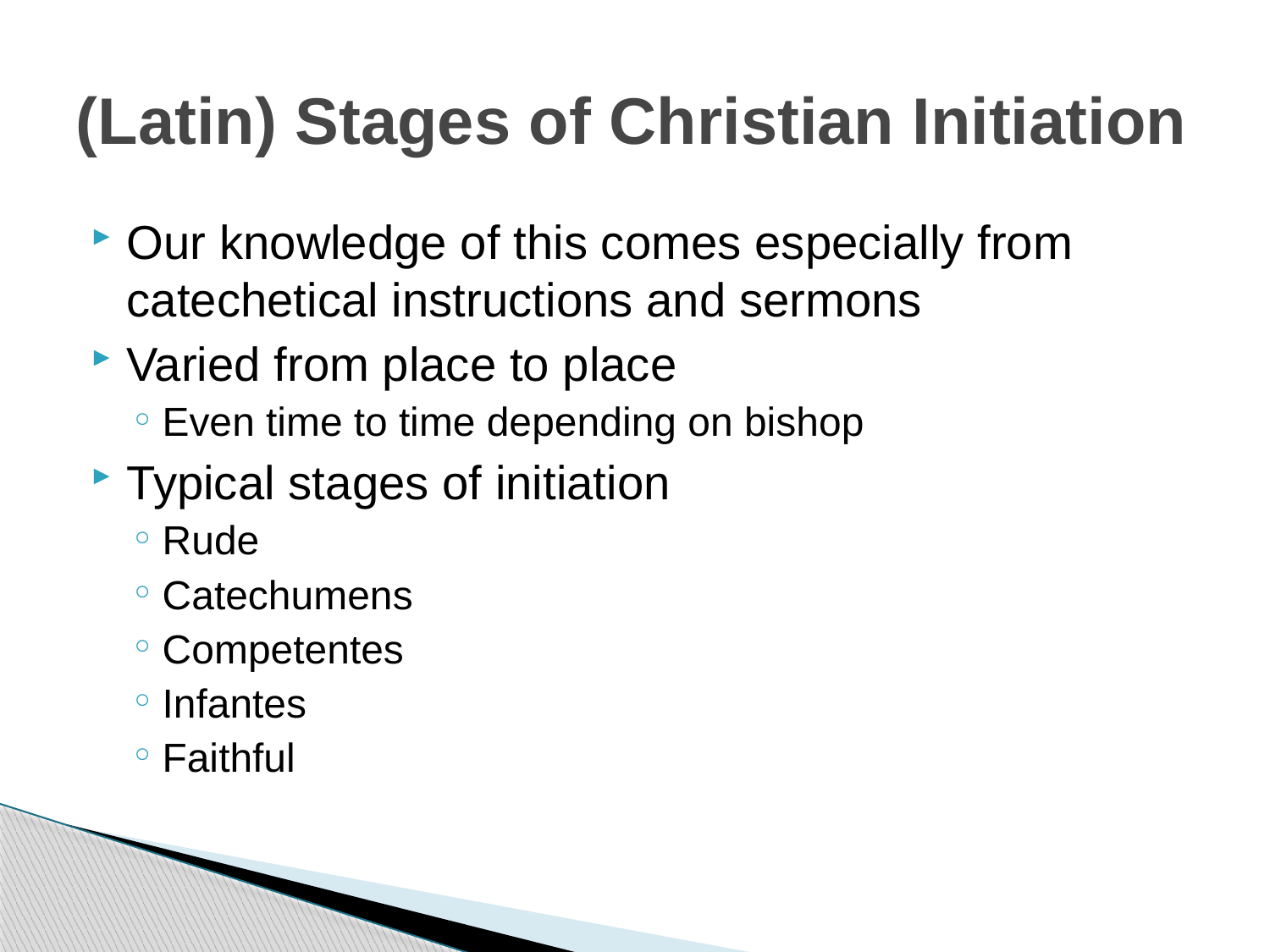

# (Latin) Stages of Christian Initiation
Our knowledge of this comes especially from catechetical instructions and sermons
Varied from place to place
Even time to time depending on bishop
Typical stages of initiation
Rude
Catechumens
Competentes
Infantes
Faithful